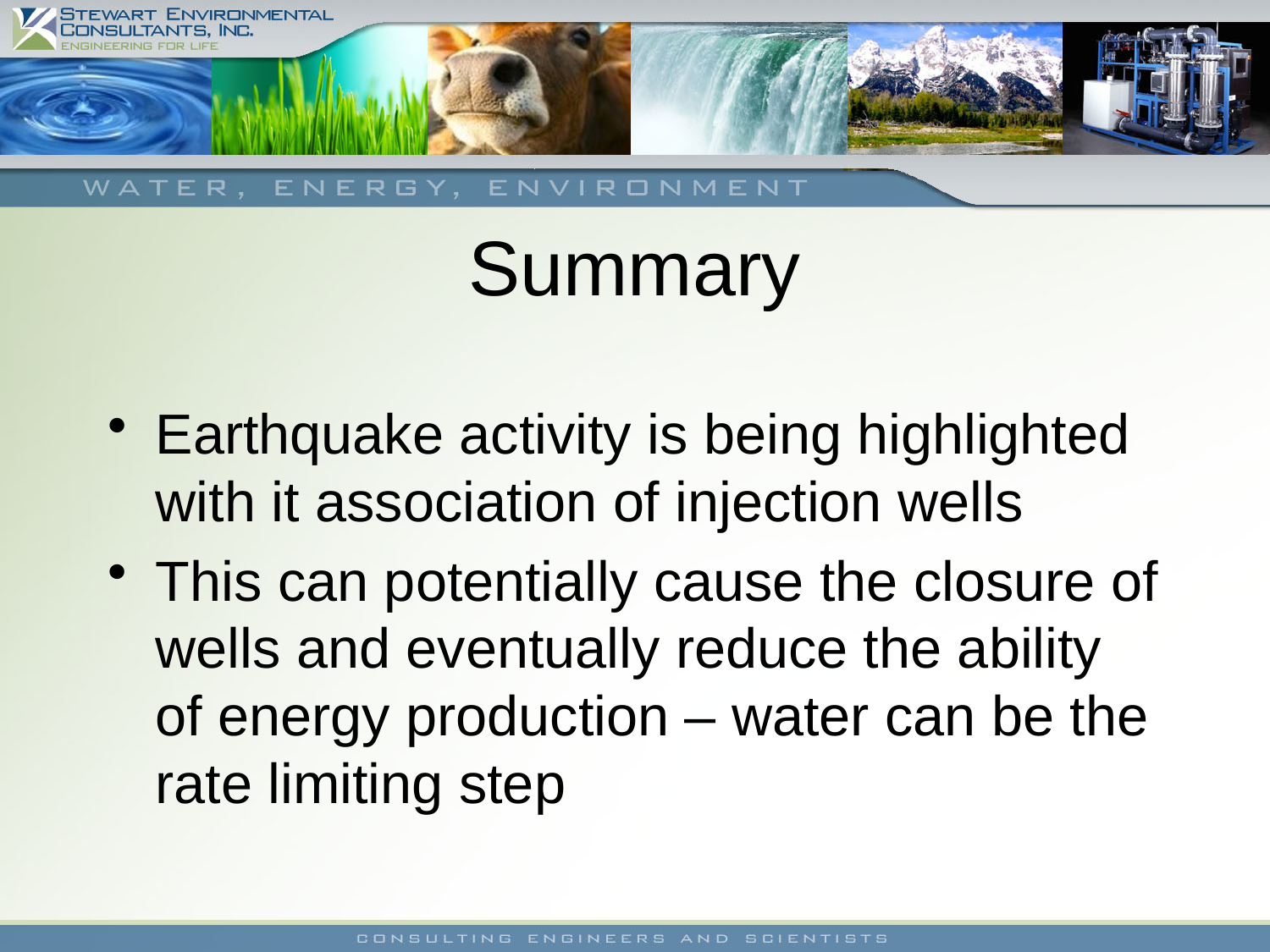

# Summary
Earthquake activity is being highlighted with it association of injection wells
This can potentially cause the closure of wells and eventually reduce the ability of energy production – water can be the rate limiting step